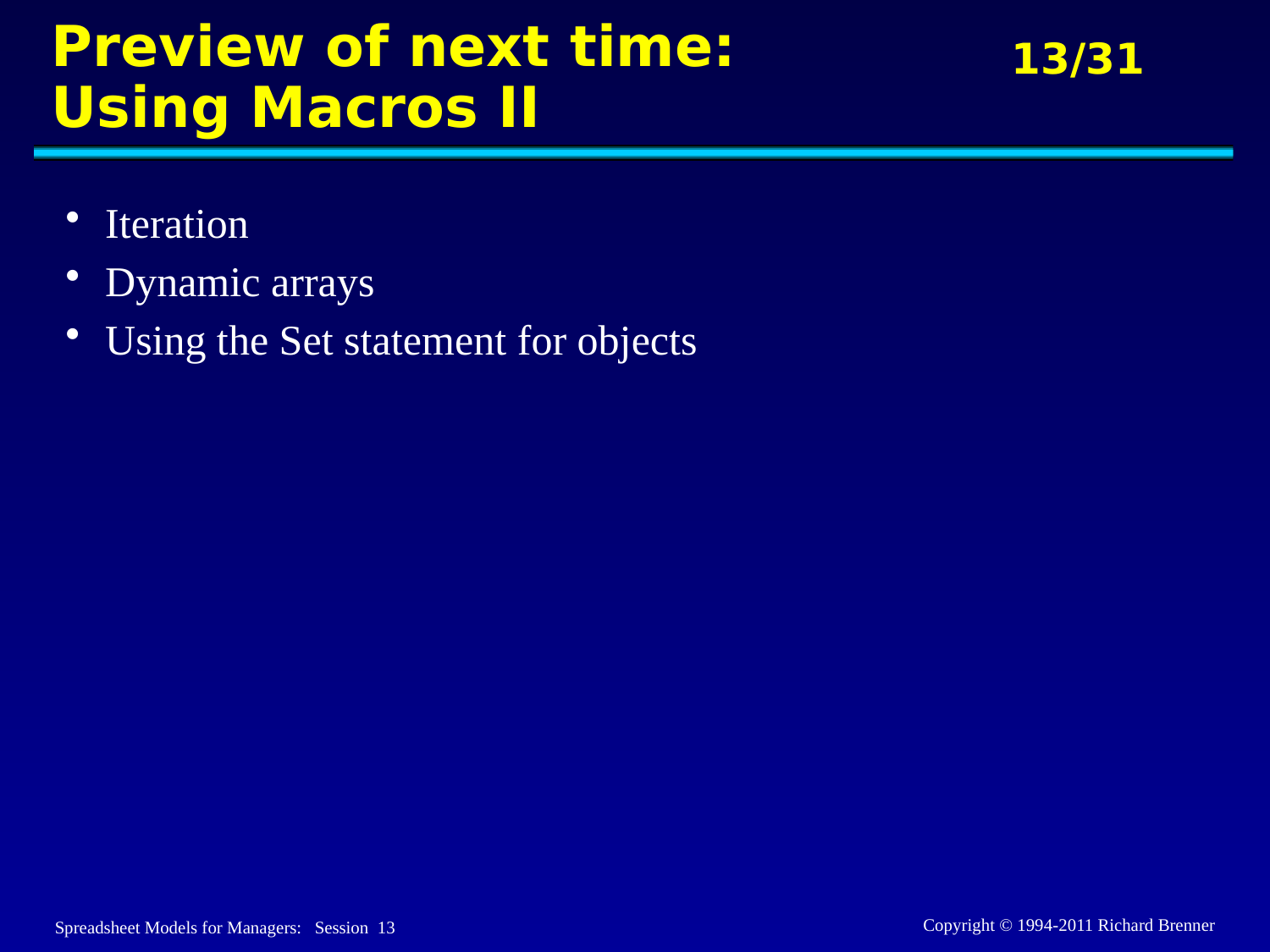

# Preview of next time: Using Macros II
Iteration
Dynamic arrays
Using the Set statement for objects